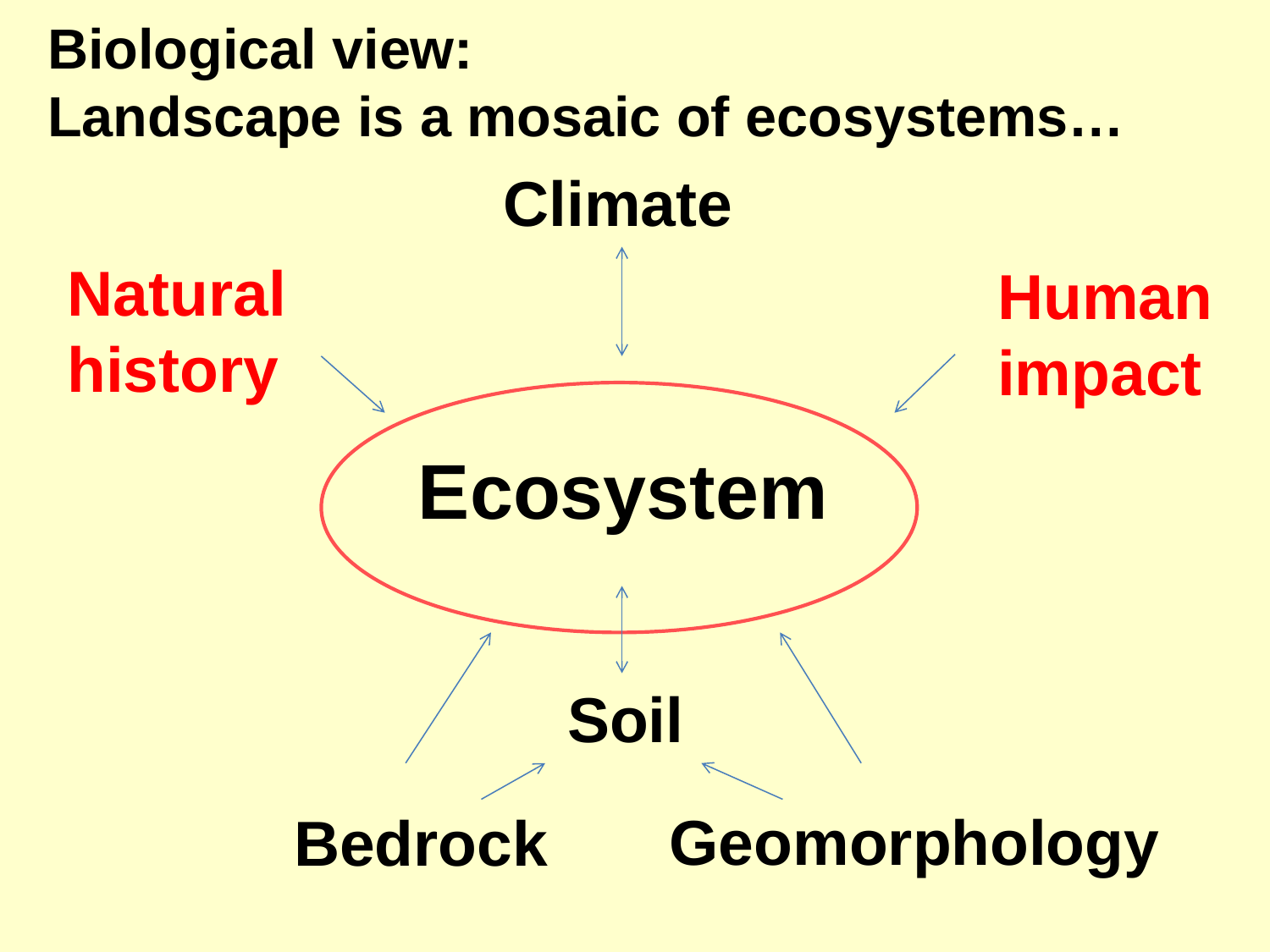

Biological view:
Landscape is a mosaic of ecosystems…
Climate
Natural history
Human impact

Ecosystem
Soil
Geomorphology
Bedrock